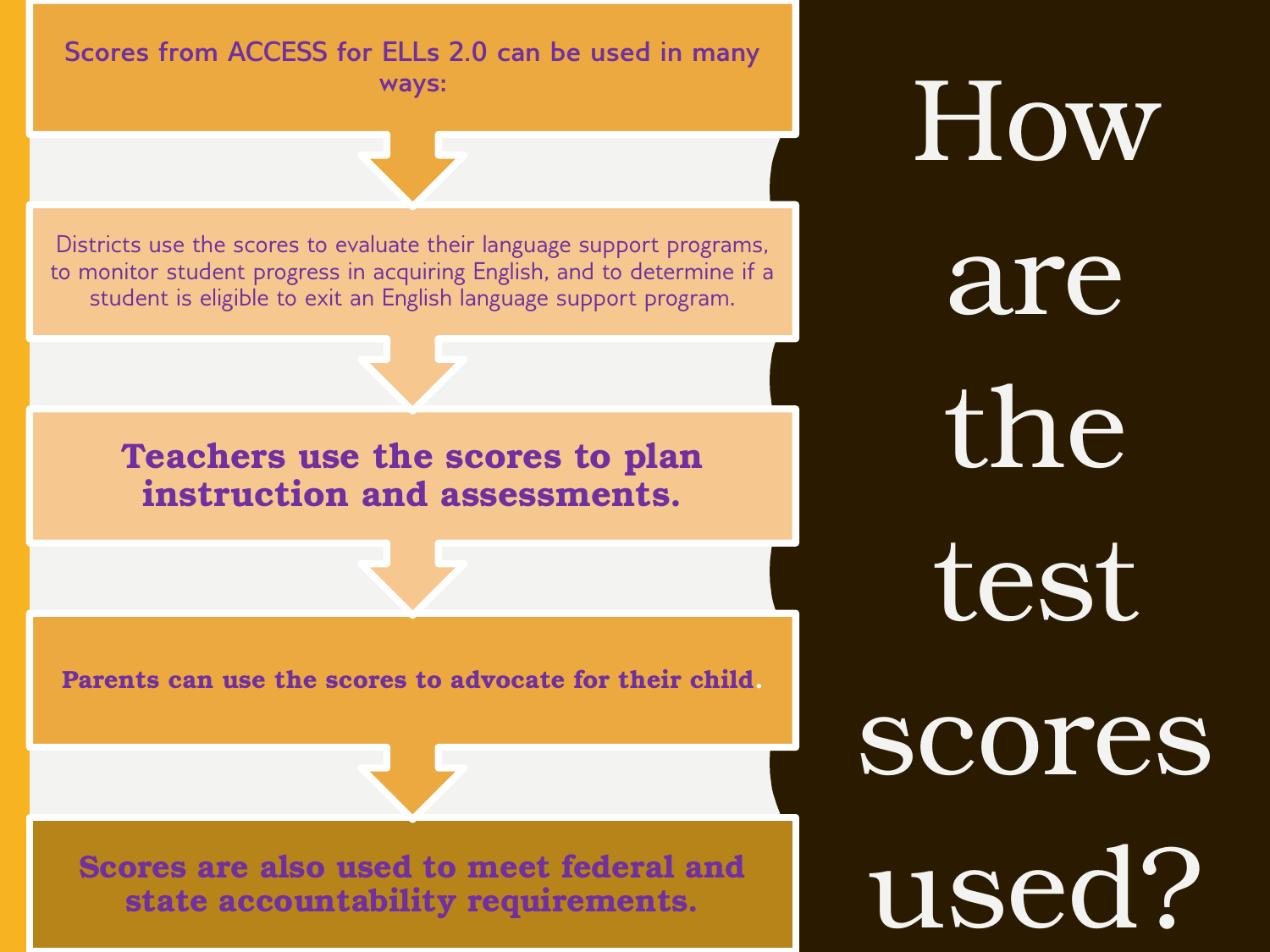

Scores are also used to meet federal and state accountability requirements.
Parents can use the scores to advocate for their child.
Teachers use the scores to plan instruction and assessments.
Districts use the scores to evaluate their language support programs, to monitor student progress in acquiring English, and to determine if a student is eligible to exit an English language support program.
Scores from ACCESS for ELLs 2.0 can be used in many ways:
How are the test scores used?